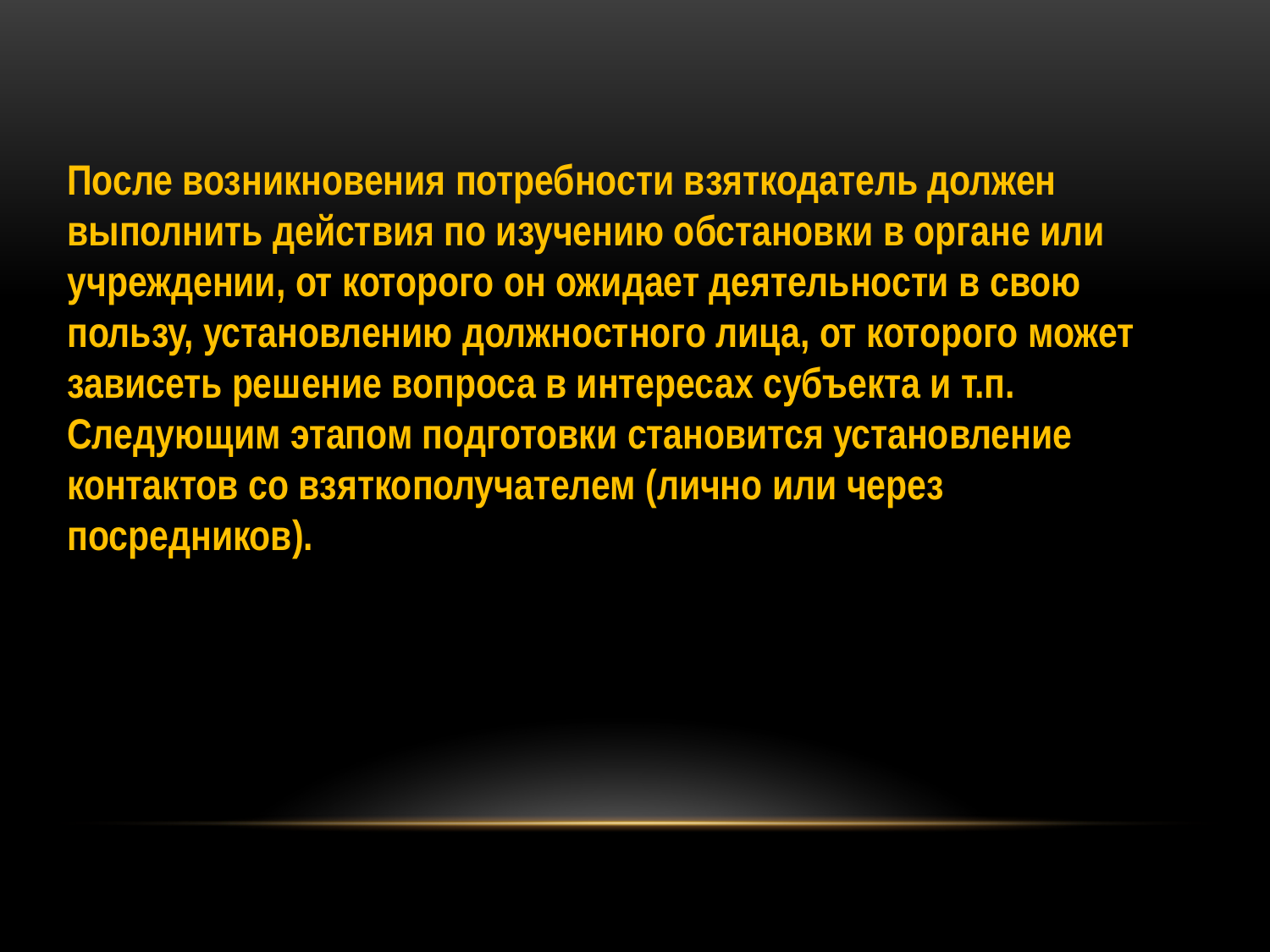

После возникновения потребности взяткодатель должен выполнить действия по изучению обстановки в органе или учреждении, от которого он ожидает деятельности в свою пользу, установлению должностного лица, от которого может зависеть решение вопроса в интересах субъекта и т.п.
Следующим этапом подготовки становится установление контактов со взяткополучателем (лично или через посредников).